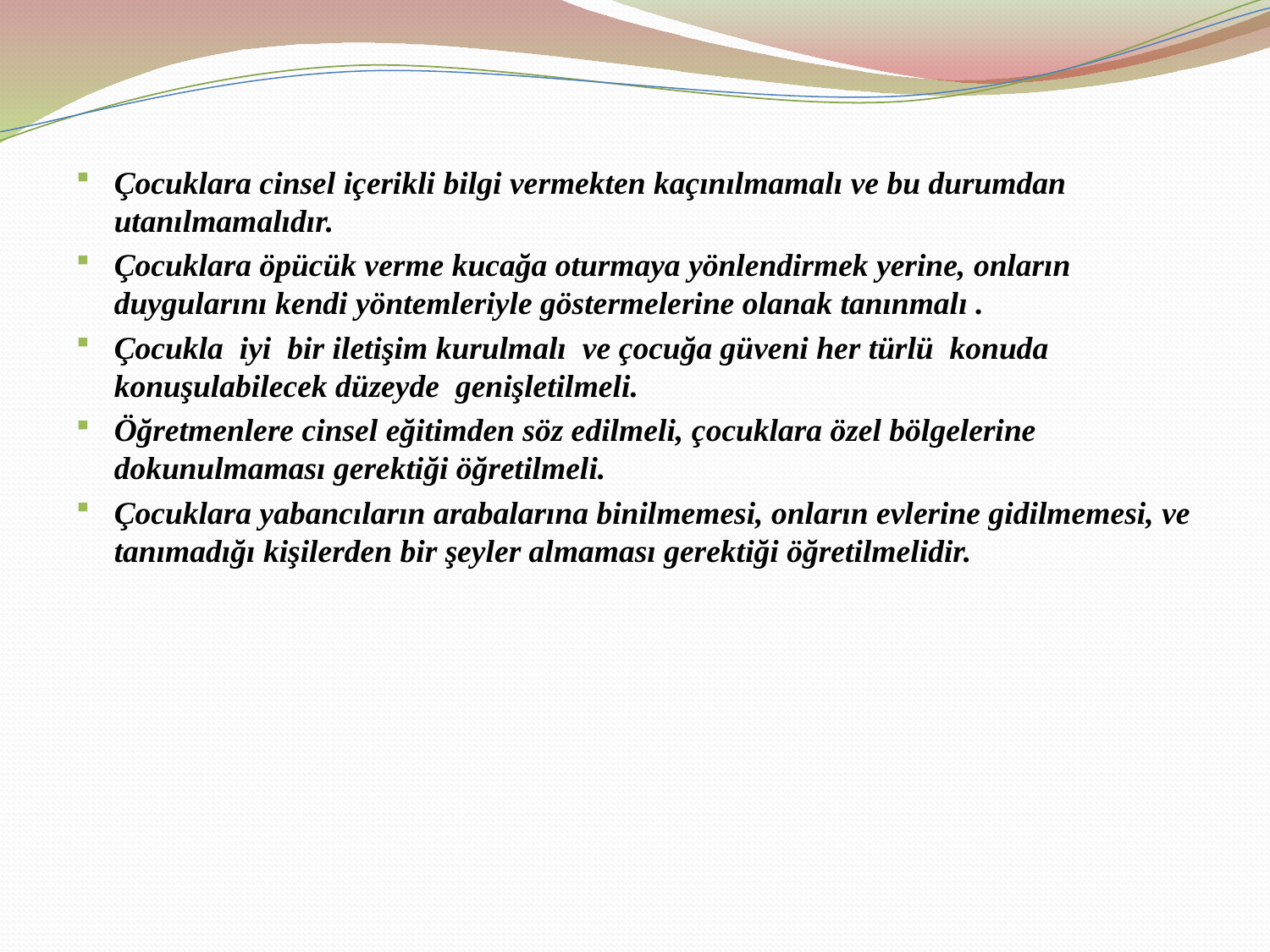

Çocuklara cinsel içerikli bilgi vermekten kaçınılmamalı ve bu durumdan utanılmamalıdır.
Çocuklara öpücük verme kucağa oturmaya yönlendirmek yerine, onların duygularını kendi yöntemleriyle göstermelerine olanak tanınmalı .
Çocukla  iyi  bir iletişim kurulmalı  ve çocuğa güveni her türlü  konuda konuşulabilecek düzeyde  genişletilmeli.
Öğretmenlere cinsel eğitimden söz edilmeli, çocuklara özel bölgelerine dokunulmaması gerektiği öğretilmeli.
Çocuklara yabancıların arabalarına binilmemesi, onların evlerine gidilmemesi, ve tanımadığı kişilerden bir şeyler almaması gerektiği öğretilmelidir.